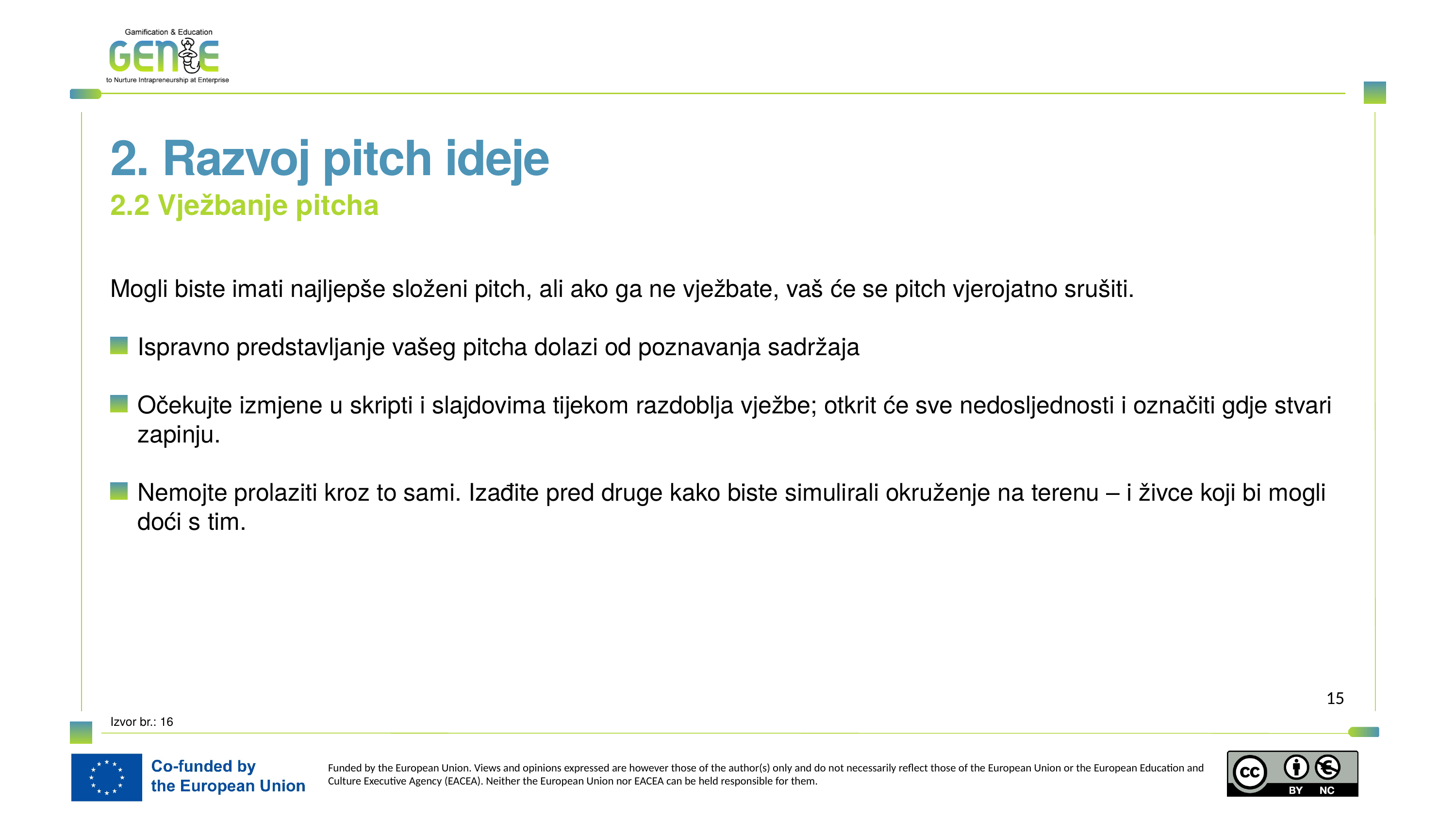

2. Razvoj pitch ideje
2.2 Vježbanje pitcha
Mogli biste imati najljepše složeni pitch, ali ako ga ne vježbate, vaš će se pitch vjerojatno srušiti.

Ispravno predstavljanje vašeg pitcha dolazi od poznavanja sadržaja

Očekujte izmjene u skripti i slajdovima tijekom razdoblja vježbe; otkrit će sve nedosljednosti i označiti gdje stvari zapinju.

Nemojte prolaziti kroz to sami. Izađite pred druge kako biste simulirali okruženje na terenu – i živce koji bi mogli doći s tim.
Izvor br.: 16